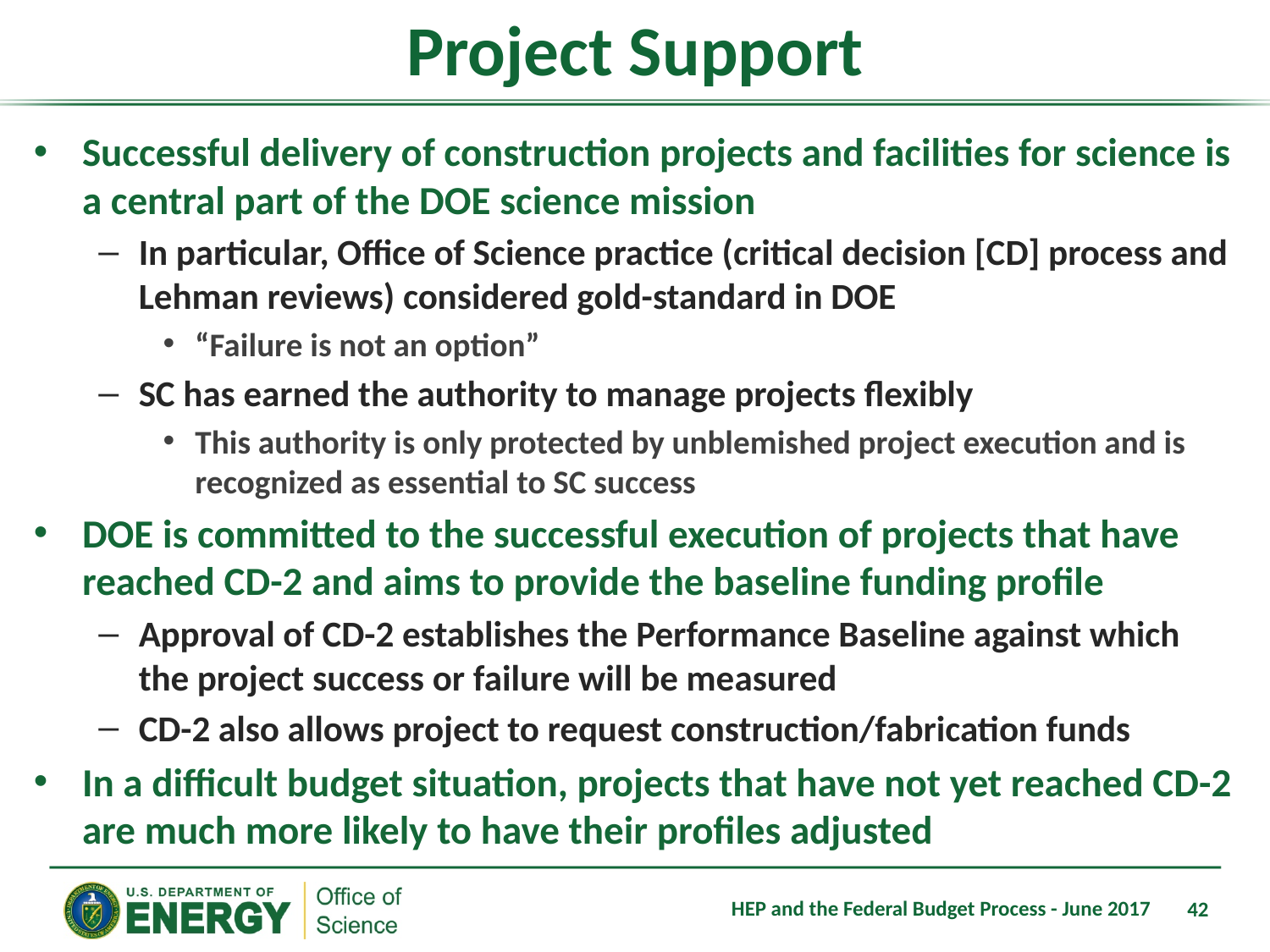

# Project Support
Successful delivery of construction projects and facilities for science is a central part of the DOE science mission
In particular, Office of Science practice (critical decision [CD] process and Lehman reviews) considered gold-standard in DOE
“Failure is not an option”
SC has earned the authority to manage projects flexibly
This authority is only protected by unblemished project execution and is recognized as essential to SC success
DOE is committed to the successful execution of projects that have reached CD-2 and aims to provide the baseline funding profile
Approval of CD-2 establishes the Performance Baseline against which the project success or failure will be measured
CD-2 also allows project to request construction/fabrication funds
In a difficult budget situation, projects that have not yet reached CD-2 are much more likely to have their profiles adjusted
HEP and the Federal Budget Process - June 2017
42